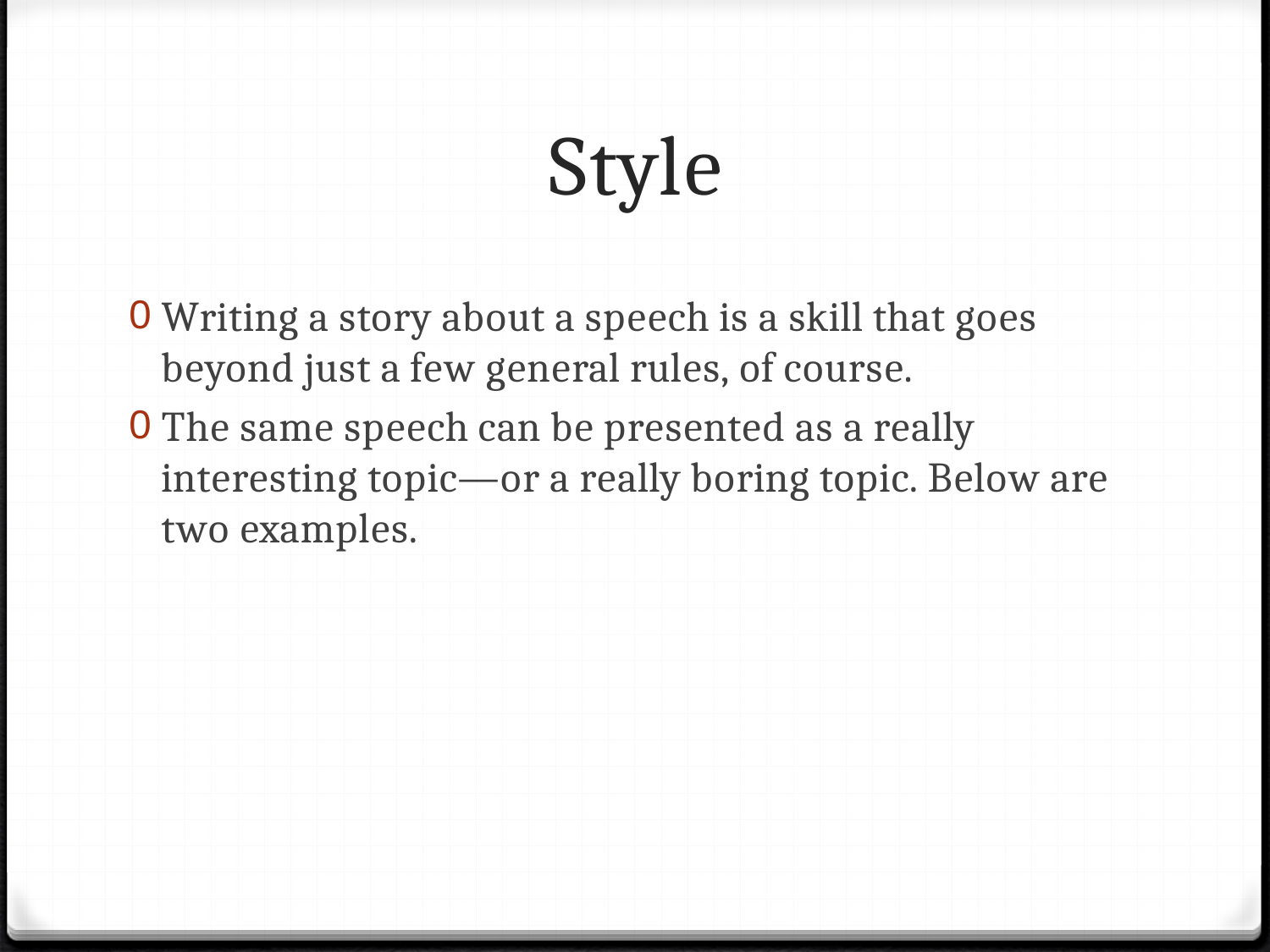

# Style
Writing a story about a speech is a skill that goes beyond just a few general rules, of course.
The same speech can be presented as a really interesting topic—or a really boring topic. Below are two examples.